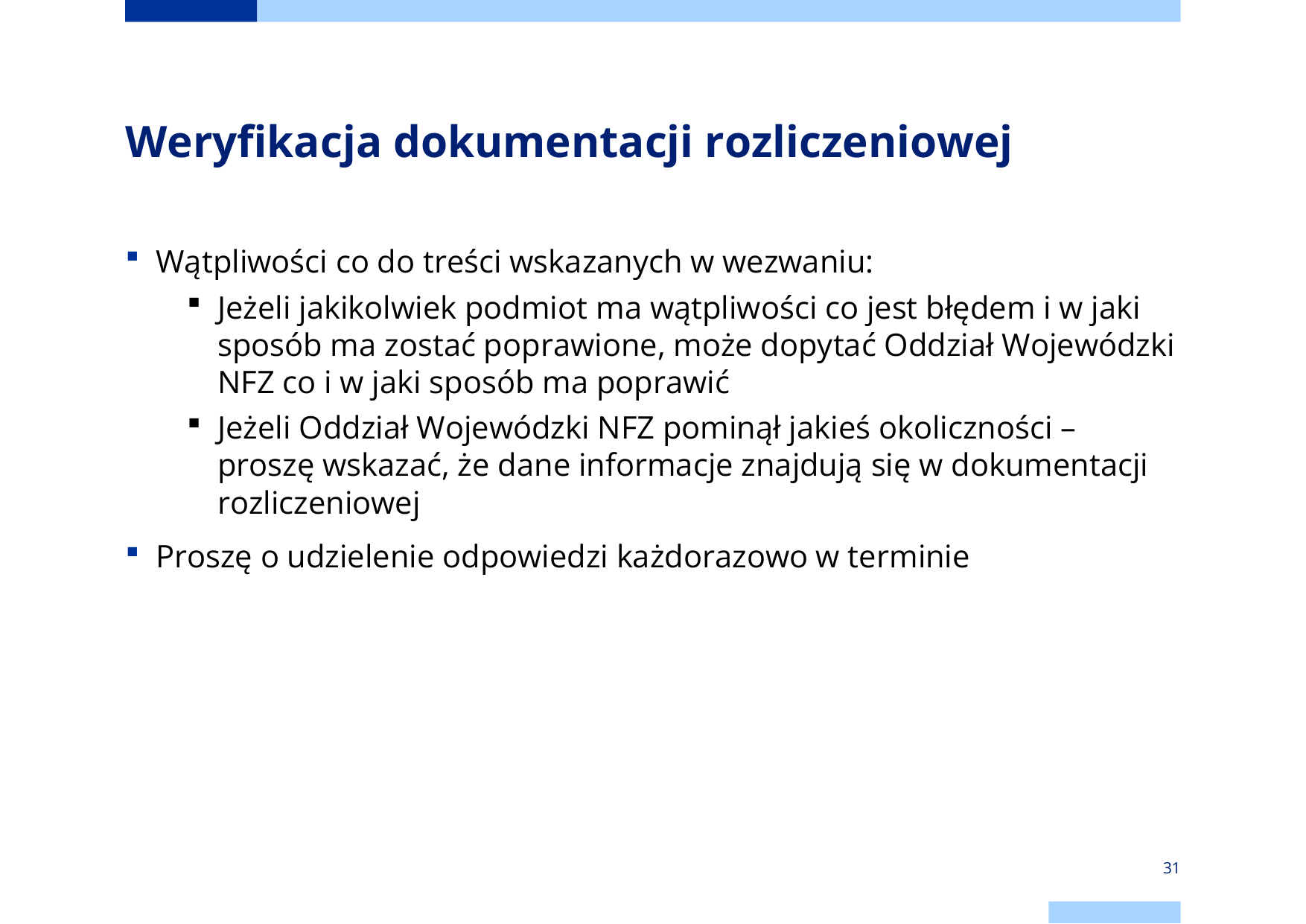

# Weryfikacja dokumentacji rozliczeniowej
Wątpliwości co do treści wskazanych w wezwaniu:
Jeżeli jakikolwiek podmiot ma wątpliwości co jest błędem i w jaki sposób ma zostać poprawione, może dopytać Oddział Wojewódzki NFZ co i w jaki sposób ma poprawić
Jeżeli Oddział Wojewódzki NFZ pominął jakieś okoliczności – proszę wskazać, że dane informacje znajdują się w dokumentacji rozliczeniowej
Proszę o udzielenie odpowiedzi każdorazowo w terminie

31